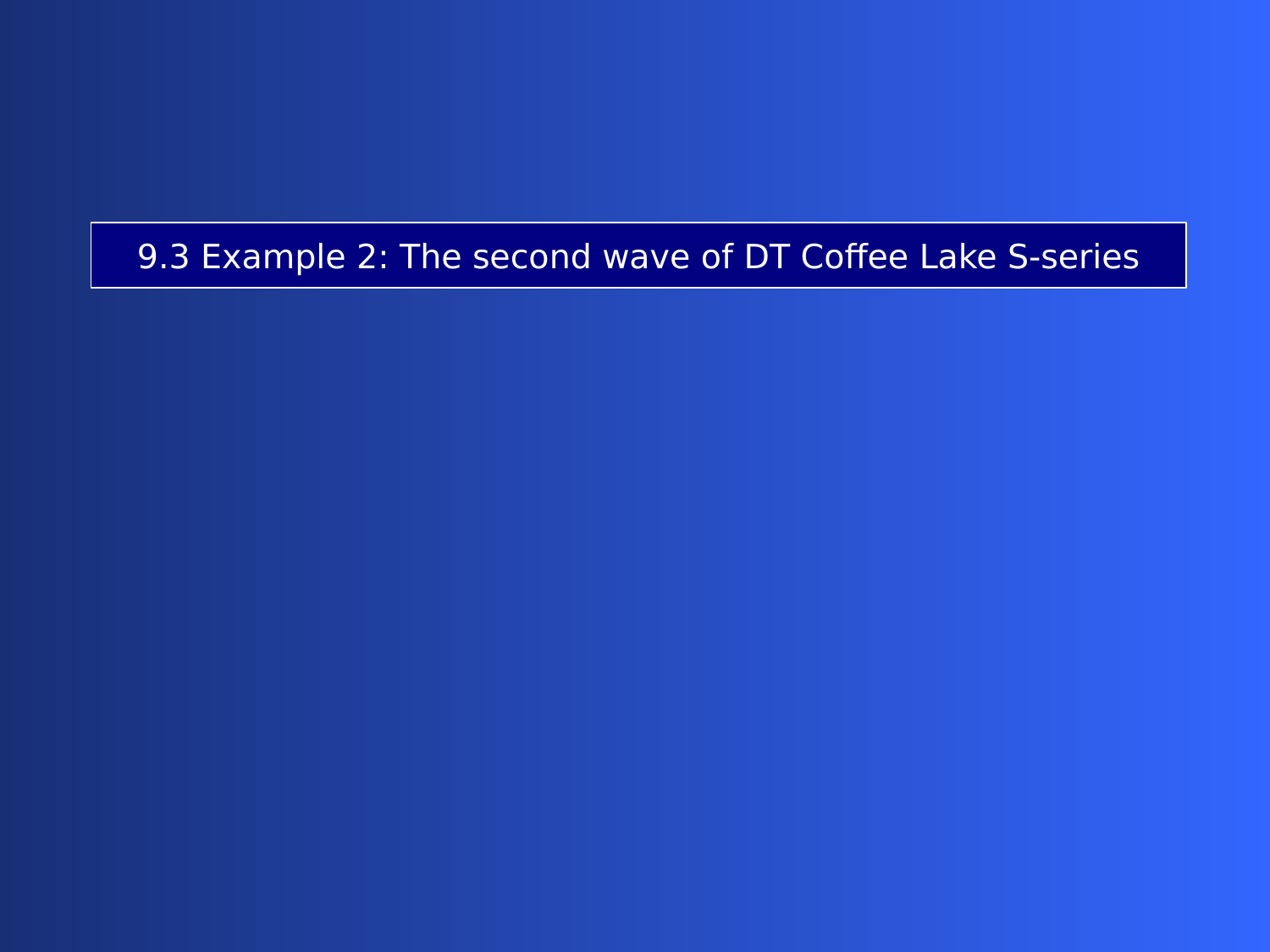

9.3 Example 2: The second wave of DT Coffee Lake S-series